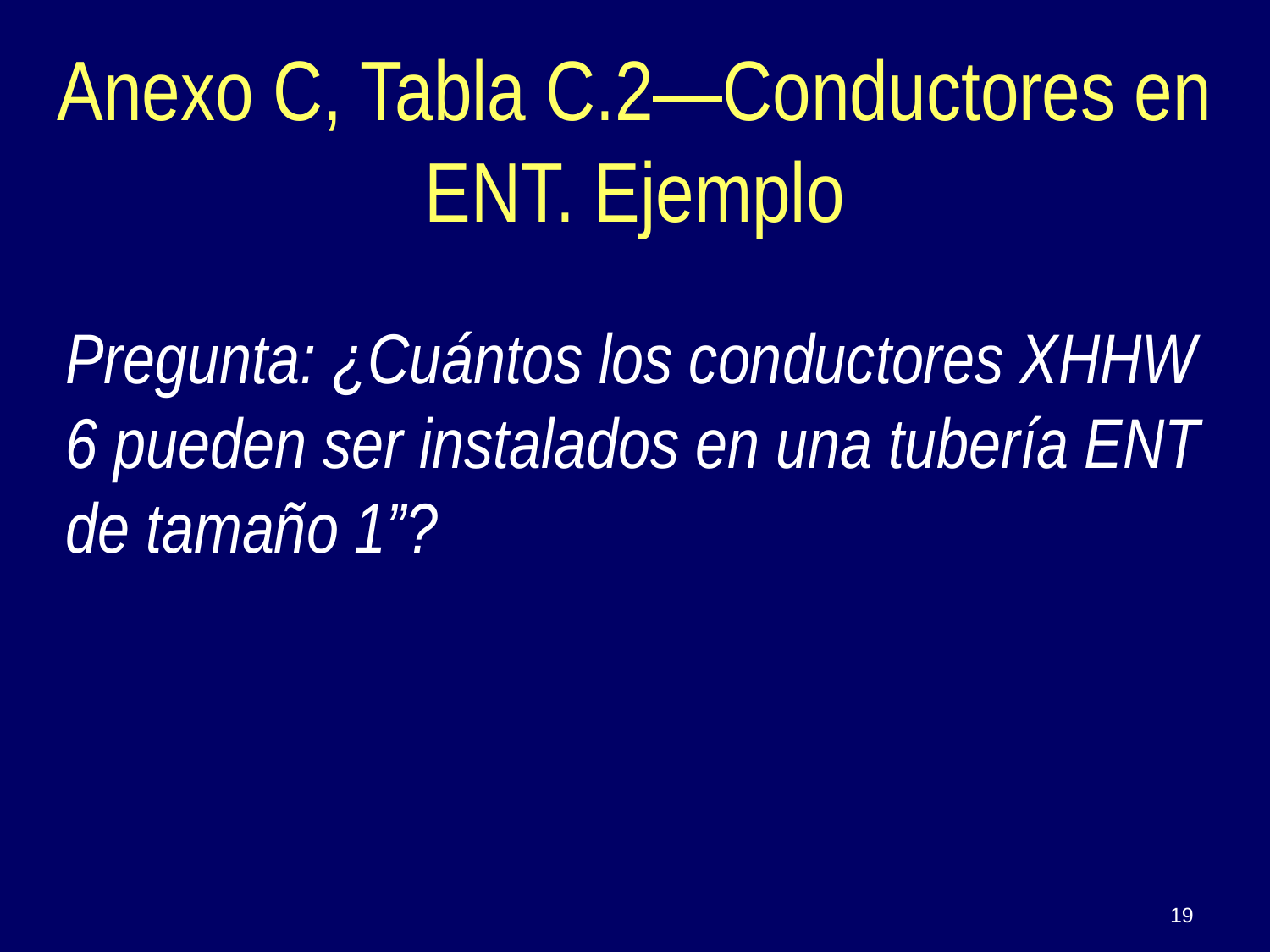

# Anexo C, Tabla C.2—Conductores en ENT. Ejemplo
Pregunta: ¿Cuántos los conductores XHHW 6 pueden ser instalados en una tubería ENT de tamaño 1”?
19